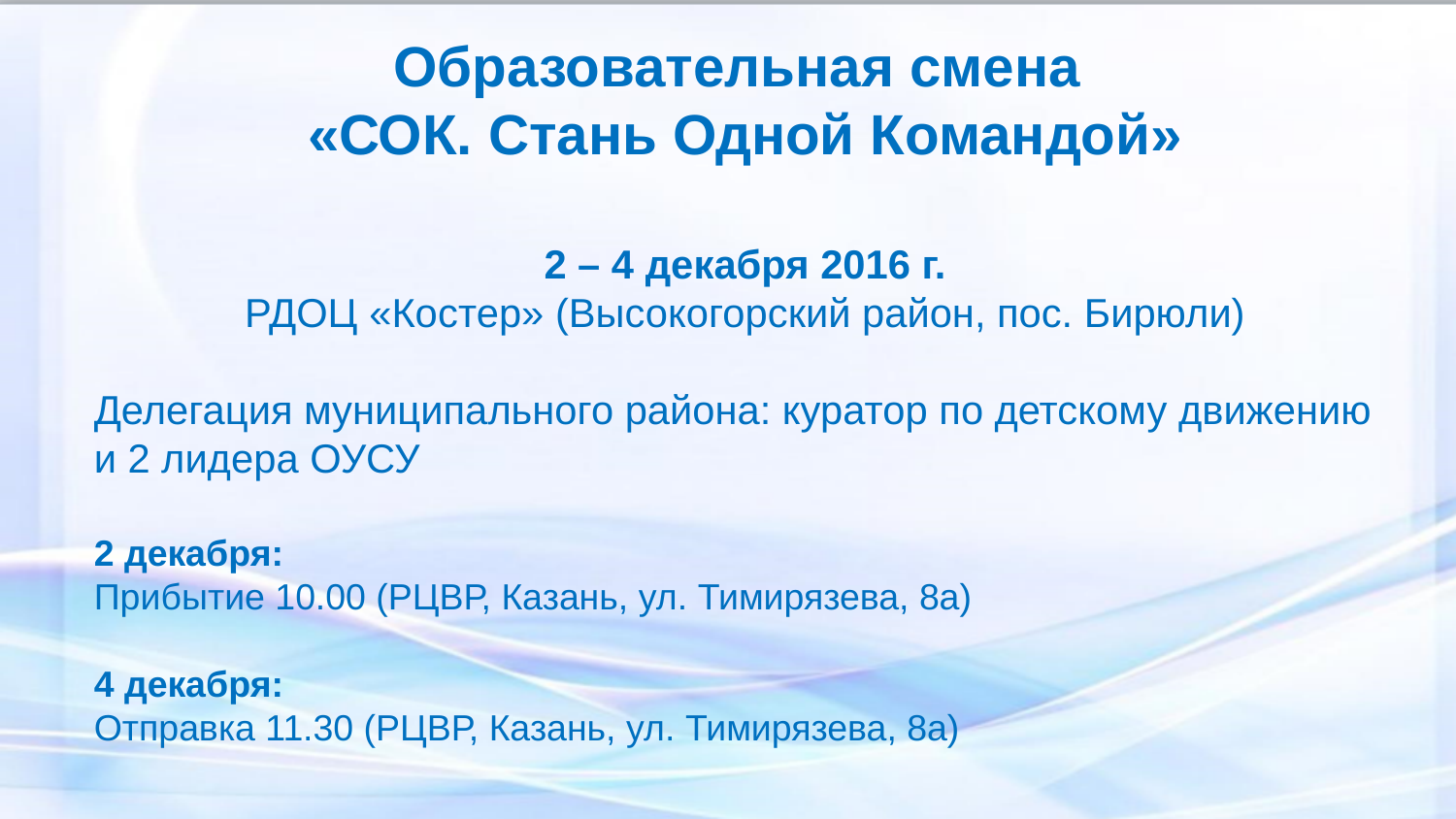

Образовательная смена
«СОК. Стань Одной Командой»

2 – 4 декабря 2016 г.
РДОЦ «Костер» (Высокогорский район, пос. Бирюли)

Делегация муниципального района: куратор по детскому движению и 2 лидера ОУСУ

2 декабря:
Прибытие 10.00 (РЦВР, Казань, ул. Тимирязева, 8а)

4 декабря:
Отправка 11.30 (РЦВР, Казань, ул. Тимирязева, 8а)